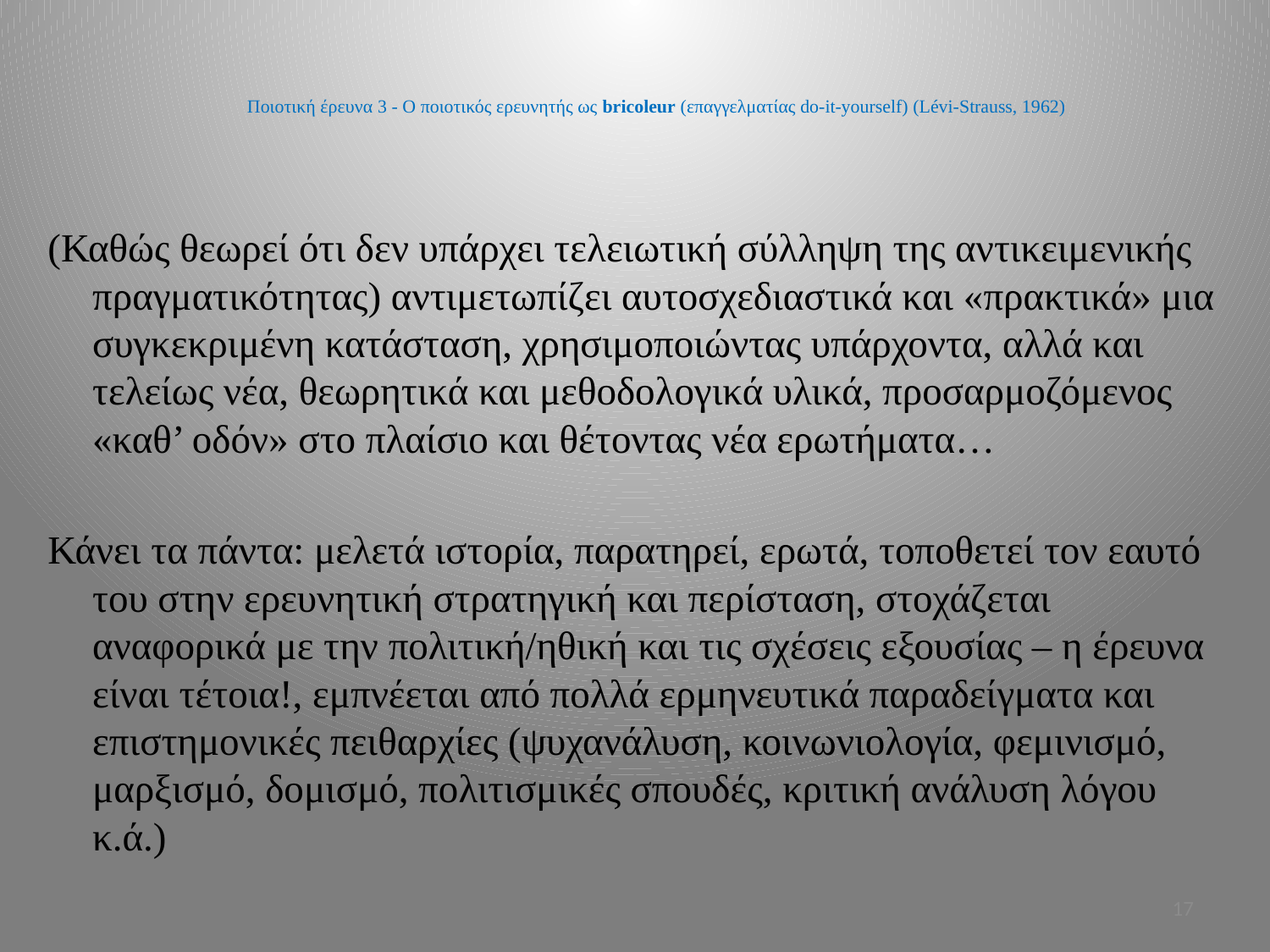

# Ποιοτική έρευνα 3 - Ο ποιοτικός ερευνητής ως bricoleur (επαγγελματίας do-it-yourself) (Lévi-Strauss, 1962)
(Καθώς θεωρεί ότι δεν υπάρχει τελειωτική σύλληψη της αντικειμενικής πραγματικότητας) αντιμετωπίζει αυτοσχεδιαστικά και «πρακτικά» μια συγκεκριμένη κατάσταση, χρησιμοποιώντας υπάρχοντα, αλλά και τελείως νέα, θεωρητικά και μεθοδολογικά υλικά, προσαρμοζόμενος «καθ’ οδόν» στο πλαίσιο και θέτοντας νέα ερωτήματα…

Κάνει τα πάντα: μελετά ιστορία, παρατηρεί, ερωτά, τοποθετεί τον εαυτό του στην ερευνητική στρατηγική και περίσταση, στοχάζεται αναφορικά με την πολιτική/ηθική και τις σχέσεις εξουσίας – η έρευνα είναι τέτοια!, εμπνέεται από πολλά ερμηνευτικά παραδείγματα και επιστημονικές πειθαρχίες (ψυχανάλυση, κοινωνιολογία, φεμινισμό, μαρξισμό, δομισμό, πολιτισμικές σπουδές, κριτική ανάλυση λόγου κ.ά.)

17